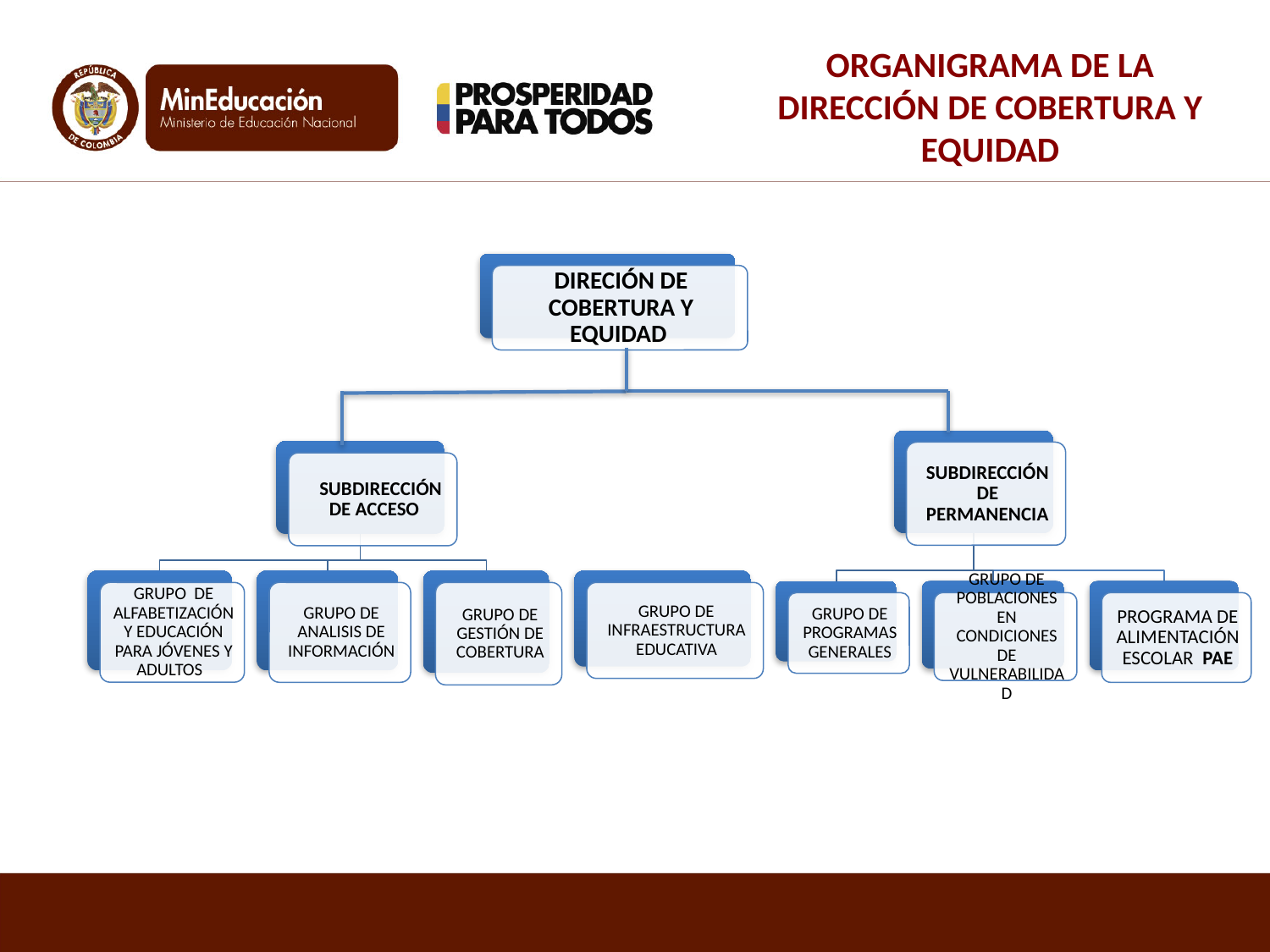

ORGANIGRAMA DE LA DIRECCIÓN DE COBERTURA Y EQUIDAD
DIRECIÓN DE COBERTURA Y EQUIDAD
   SUBDIRECCIÓN DE ACCESO
GRUPO  DE ALFABETIZACIÓN Y EDUCACIÓN PARA JÓVENES Y ADULTOS
GRUPO DE ANALISIS DE INFORMACIÓN
GRUPO DE GESTIÓN DE COBERTURA
GRUPO DE INFRAESTRUCTURA EDUCATIVA
SUBDIRECCIÓN DE PERMANENCIA
GRUPO DE PROGRAMAS GENERALES
GRUPO DE POBLACIONES EN CONDICIONES DE VULNERABILIDAD
PROGRAMA DE ALIMENTACIÓN ESCOLAR  PAE